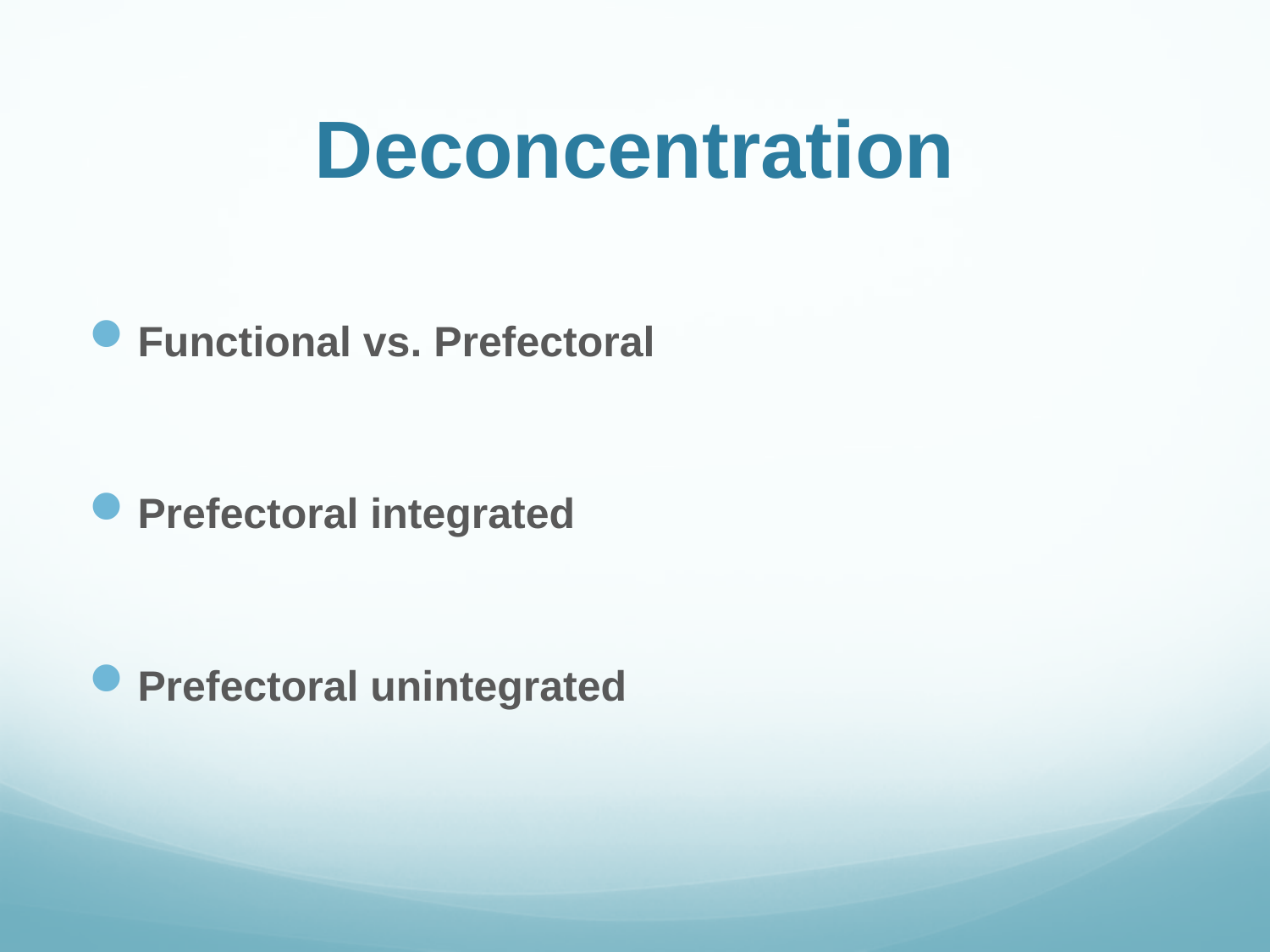

# Deconcentration

Functional vs. Prefectoral

Prefectoral integrated

Prefectoral unintegrated